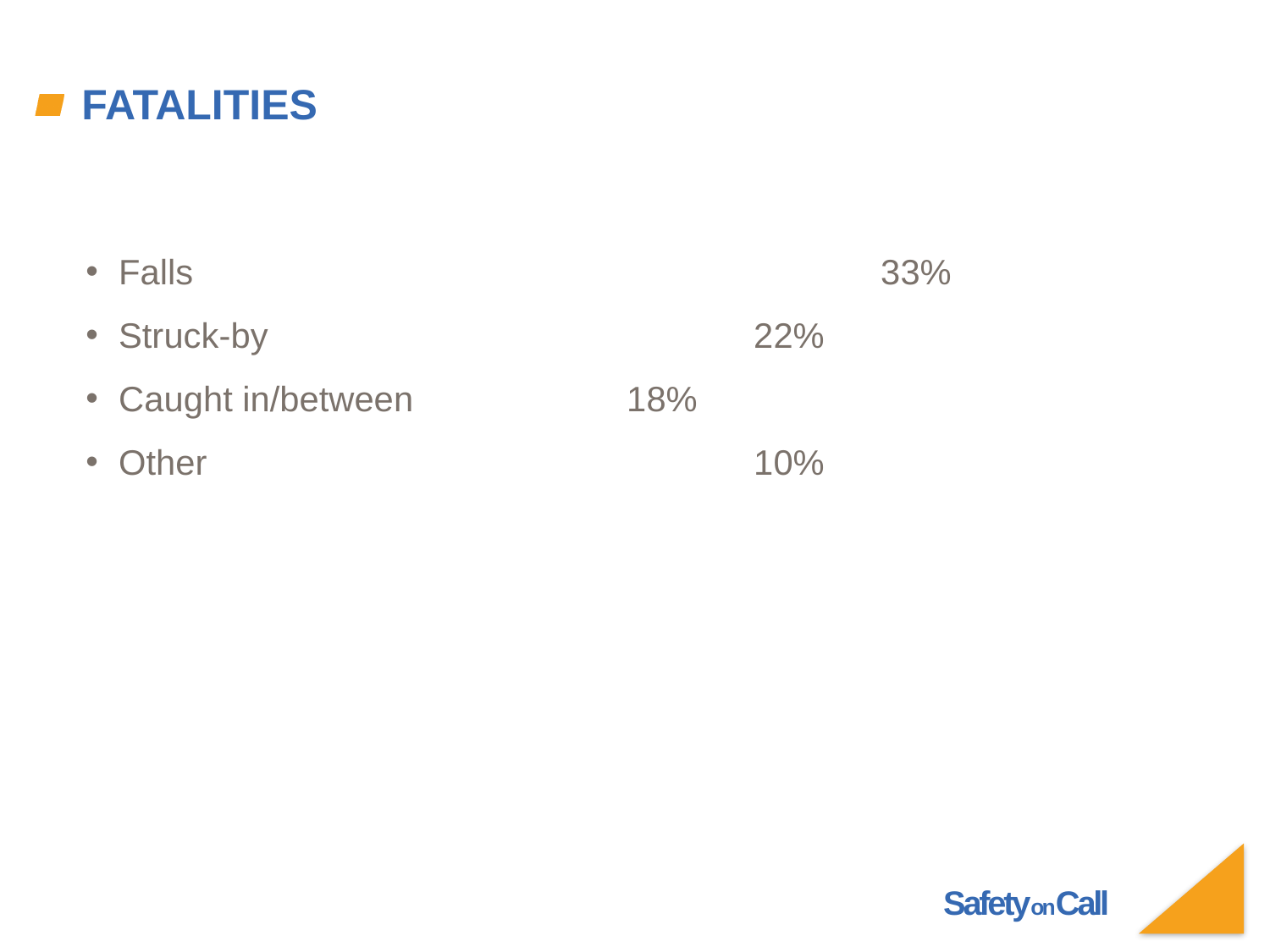

# Fatalities
Falls						33%
Struck-by				22%
Caught in/between		18%
Other					10%